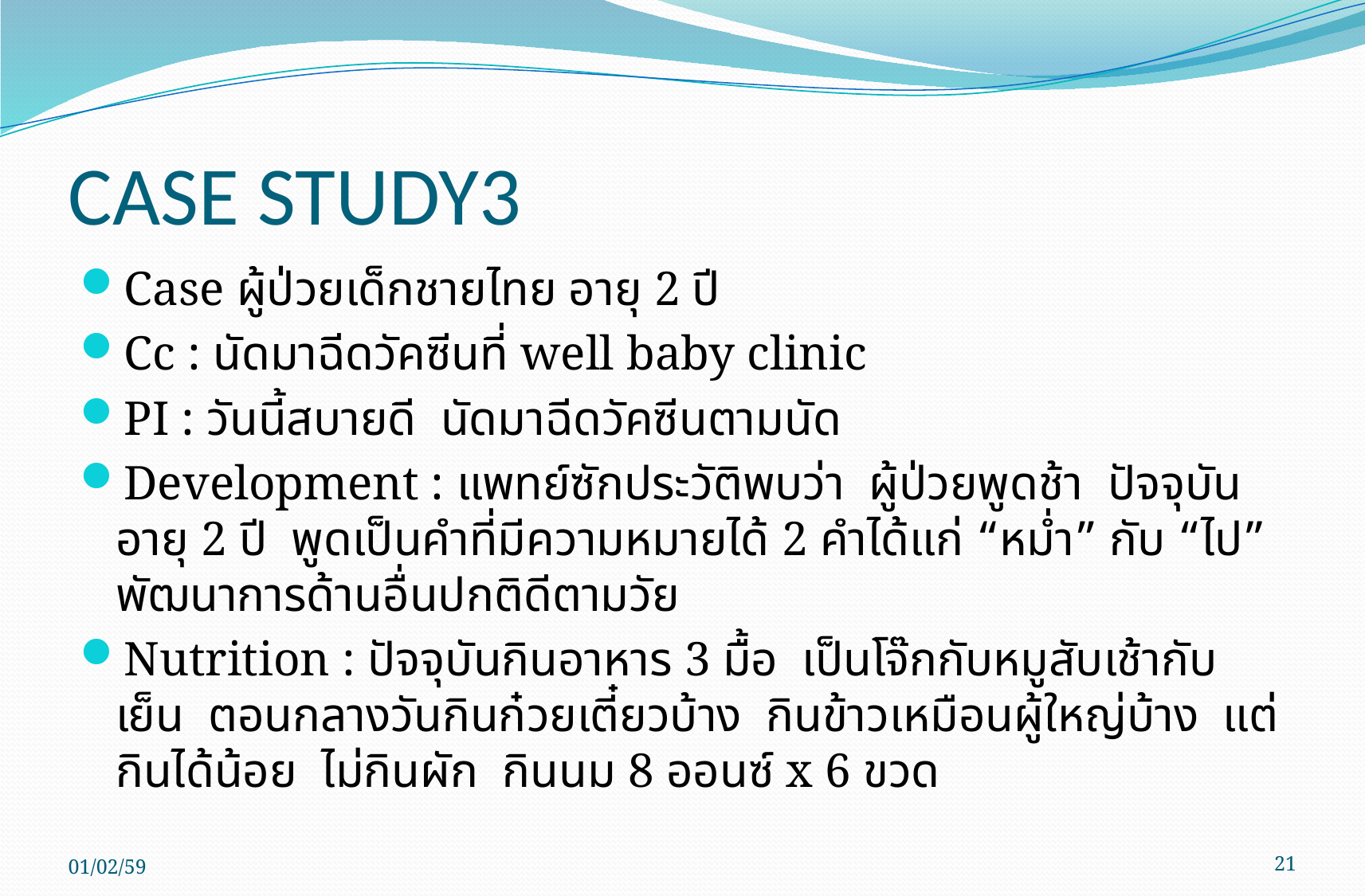

# CASE STUDY3
Case ผู้ป่วยเด็กชายไทย อายุ 2 ปี
Cc : นัดมาฉีดวัคซีนที่ well baby clinic
PI : วันนี้สบายดี  นัดมาฉีดวัคซีนตามนัด
Development : แพทย์ซักประวัติพบว่า  ผู้ป่วยพูดช้า  ปัจจุบันอายุ 2 ปี  พูดเป็นคำที่มีความหมายได้ 2 คำได้แก่ “หม่ำ” กับ “ไป”  พัฒนาการด้านอื่นปกติดีตามวัย
Nutrition : ปัจจุบันกินอาหาร 3 มื้อ  เป็นโจ๊กกับหมูสับเช้ากับเย็น  ตอนกลางวันกินก๋วยเตี๋ยวบ้าง  กินข้าวเหมือนผู้ใหญ่บ้าง  แต่กินได้น้อย  ไม่กินผัก  กินนม 8 ออนซ์ x 6 ขวด
01/02/59
21